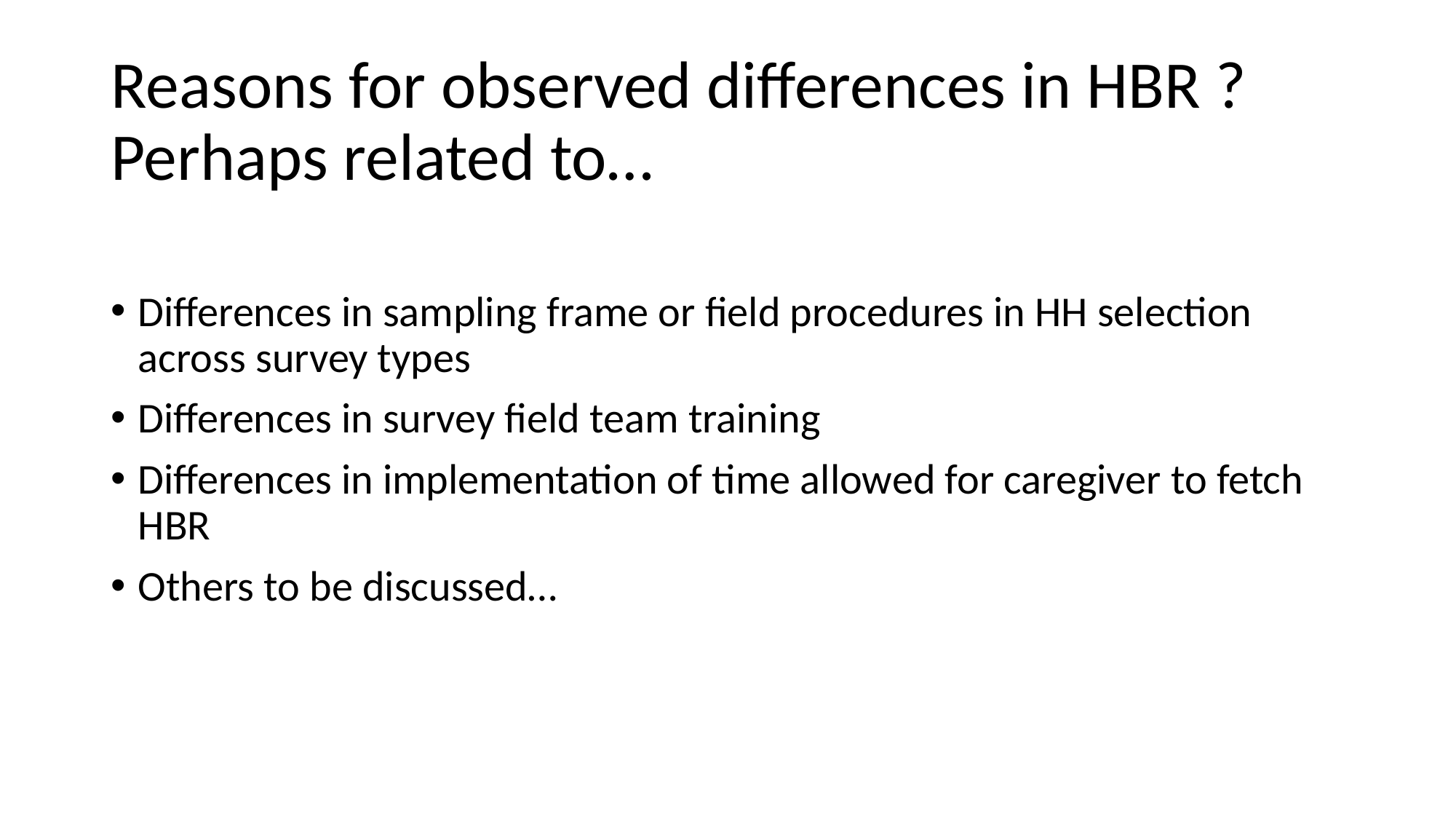

# Reasons for observed differences in HBR ? Perhaps related to…

Differences in sampling frame or field procedures in HH selection across survey types
Differences in survey field team training
Differences in implementation of time allowed for caregiver to fetch HBR
Others to be discussed…